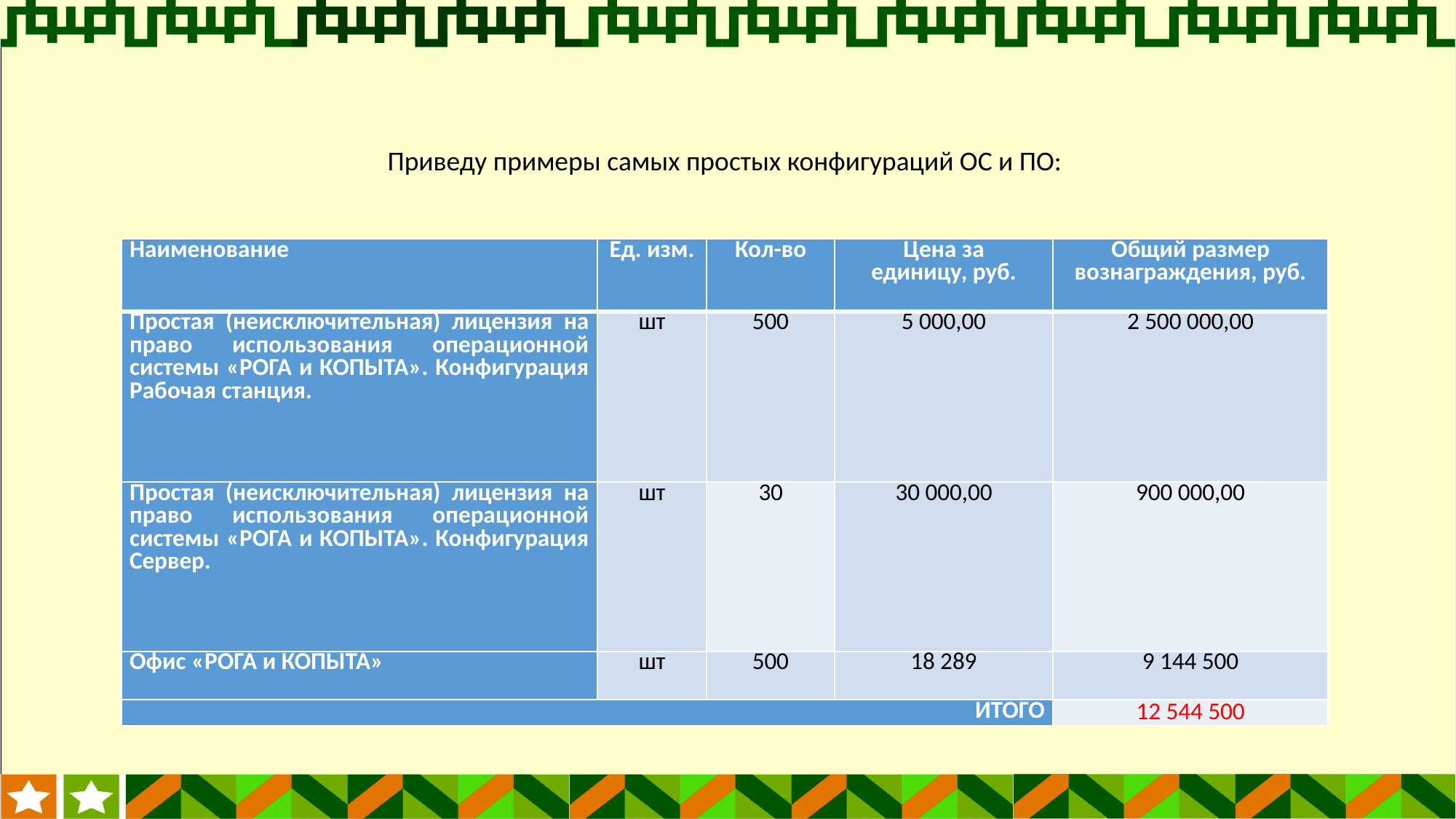

Приведу примеры самых простых конфигураций ОС и ПО:
| Наименование | Ед. изм. | Кол-во | Цена за единицу, руб. | Общий размер вознаграждения, руб. |
| --- | --- | --- | --- | --- |
| Простая (неисключительная) лицензия на право использования операционной системы «РОГА и КОПЫТА». Конфигурация Рабочая станция. | шт | 500 | 5 000,00 | 2 500 000,00 |
| Простая (неисключительная) лицензия на право использования операционной системы «РОГА и КОПЫТА». Конфигурация Сервер. | шт | 30 | 30 000,00 | 900 000,00 |
| Офис «РОГА и КОПЫТА» | шт | 500 | 18 289 | 9 144 500 |
| ИТОГО |  |  |  | 12 544 500 |